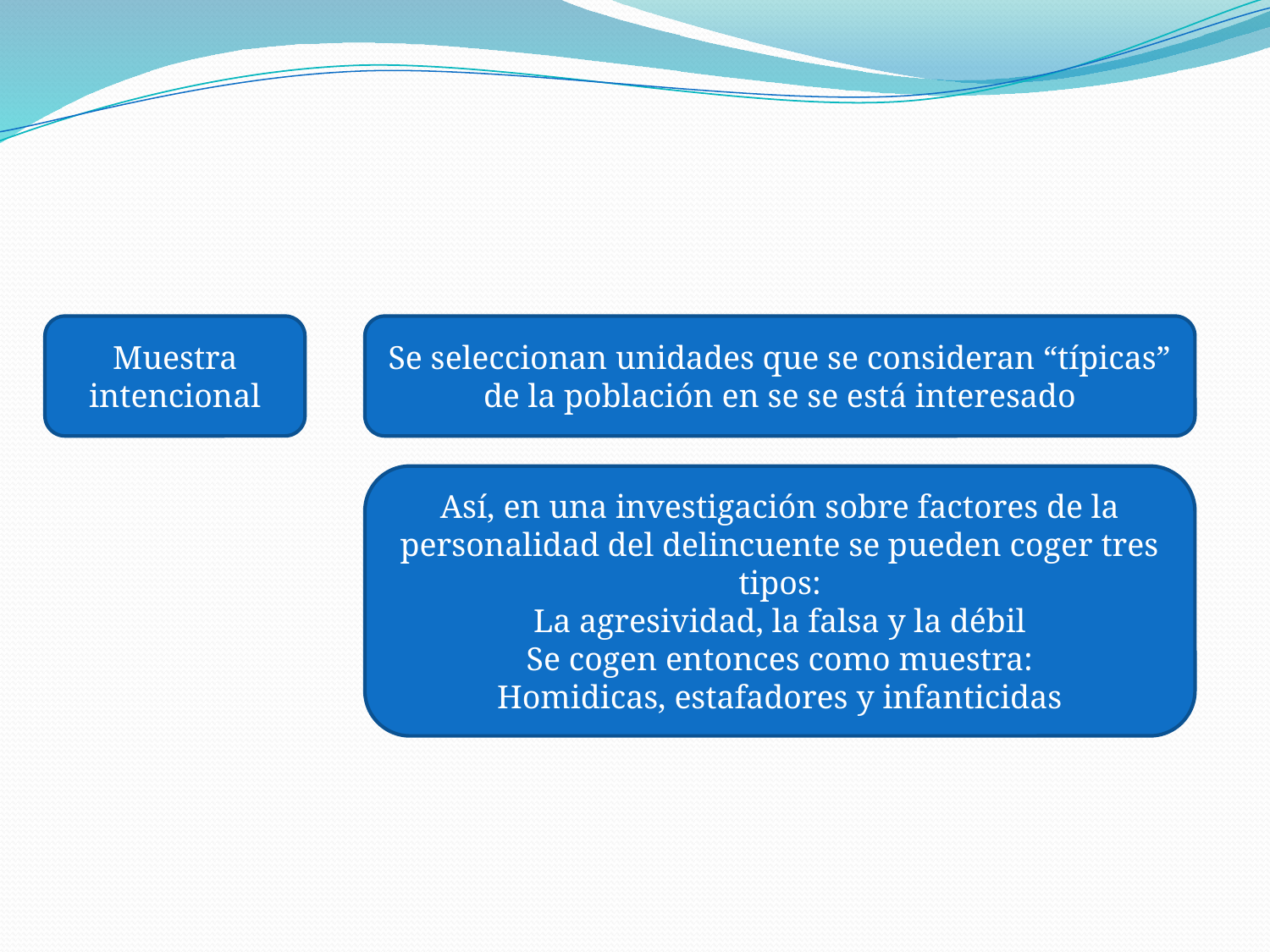

#
Muestra intencional
Se seleccionan unidades que se consideran “típicas” de la población en se se está interesado
Así, en una investigación sobre factores de la personalidad del delincuente se pueden coger tres tipos:
La agresividad, la falsa y la débil
Se cogen entonces como muestra:
Homidicas, estafadores y infanticidas